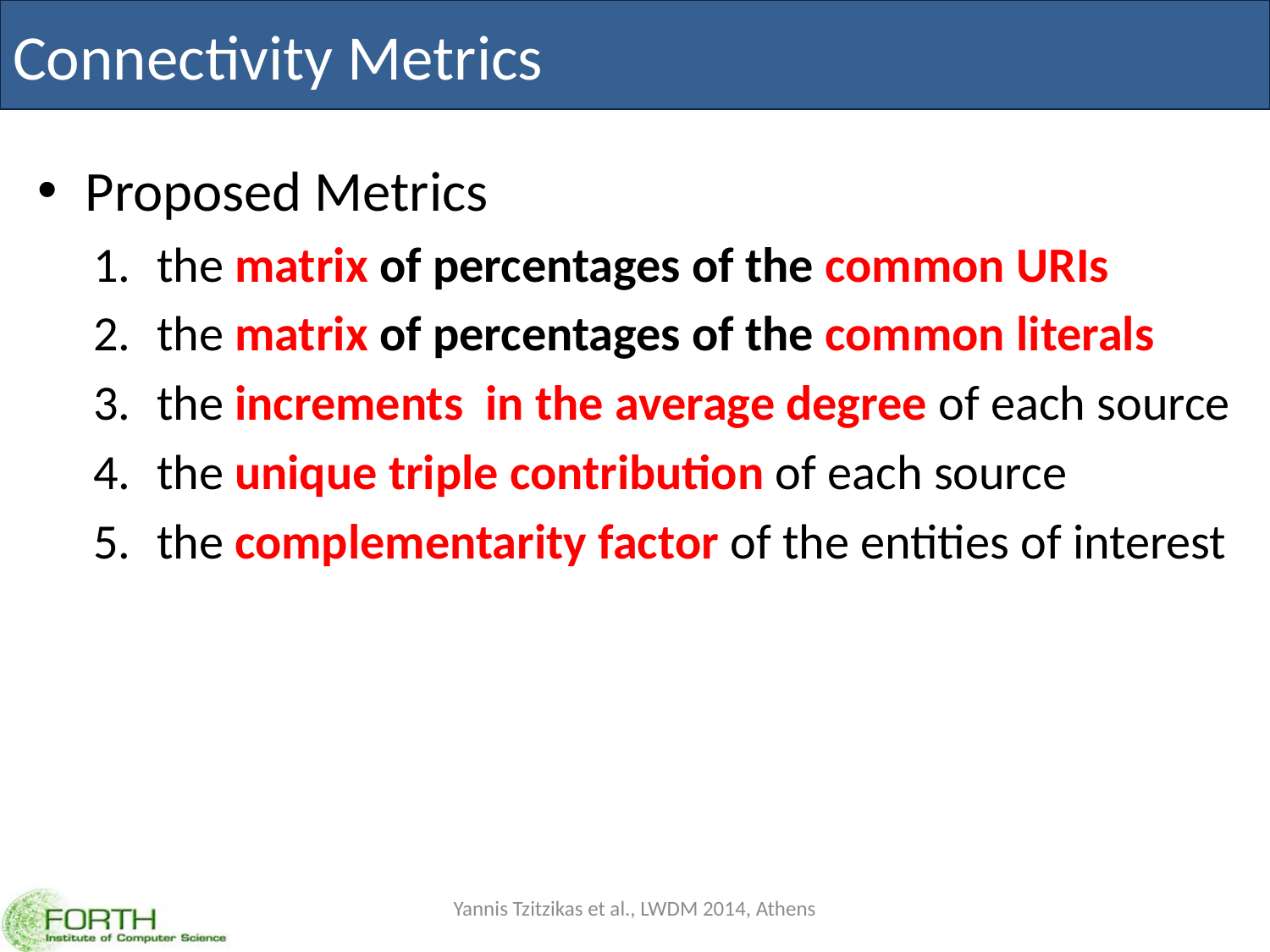

# Connectivity Metrics
Proposed Metrics
the matrix of percentages of the common URIs
the matrix of percentages of the common literals
the increments  in the average degree of each source
the unique triple contribution of each source
the complementarity factor of the entities of interest

Yannis Tzitzikas et al., LWDM 2014, Athens